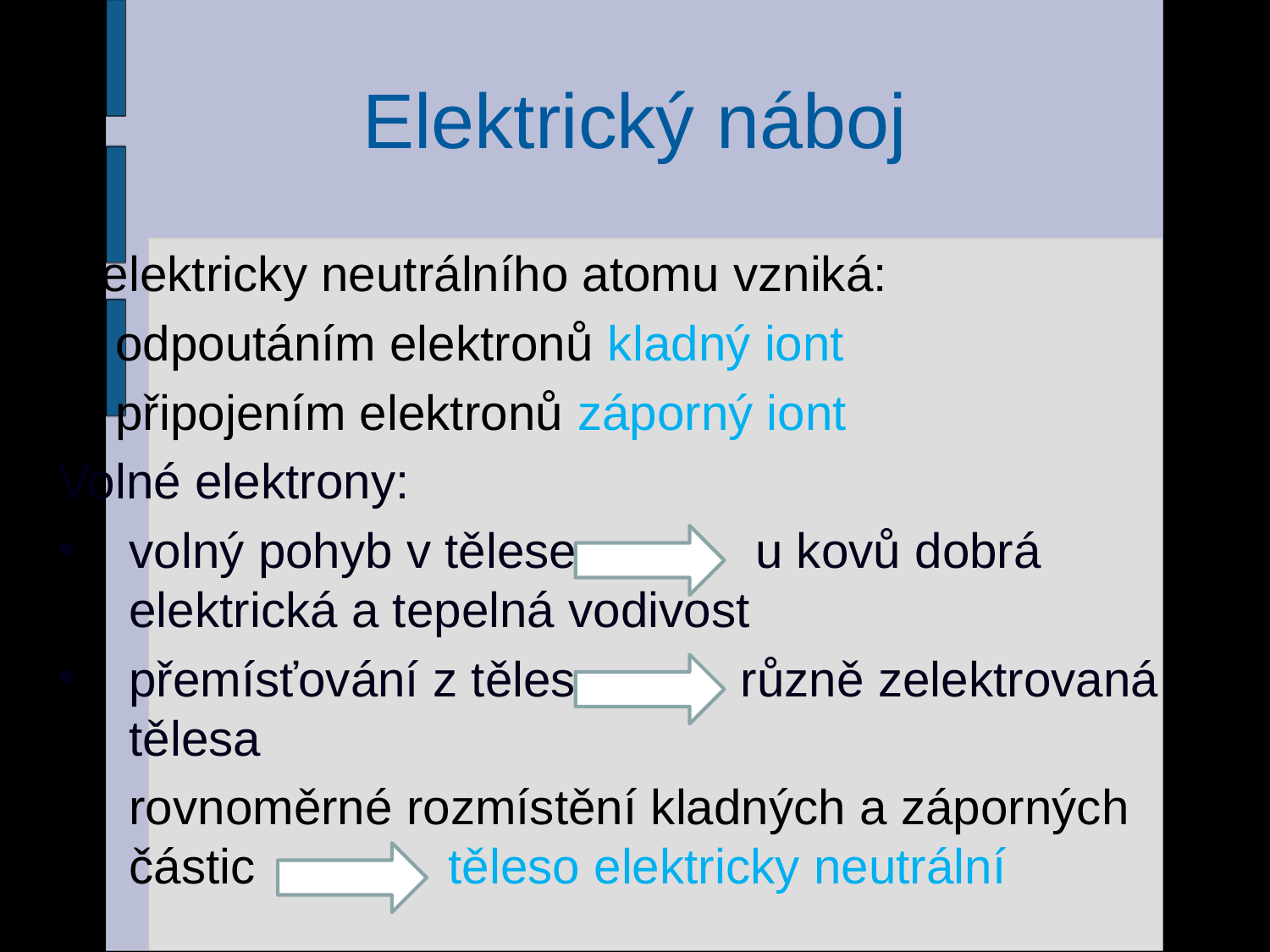

# Elektrický náboj
Z elektricky neutrálního atomu vzniká:
a) odpoutáním elektronů kladný iont
b) připojením elektronů záporný iont
Volné elektrony:
volný pohyb v tělese             u kovů dobrá elektrická a tepelná vodivost
přemísťování z těles            různě zelektrovaná tělesa
rovnoměrné rozmístění kladných a záporných částic              těleso elektricky neutrální

6